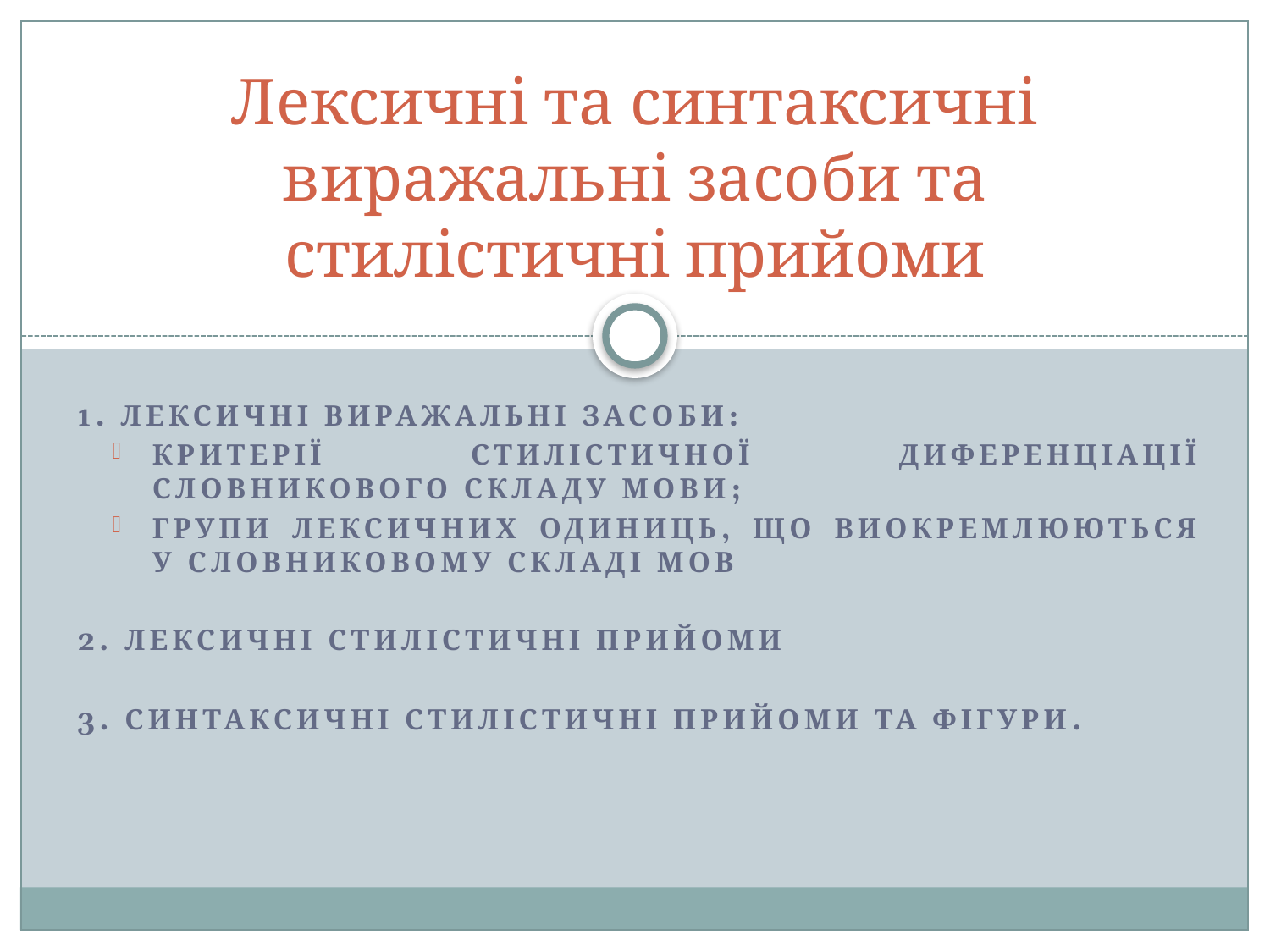

# Лексичні та синтаксичні виражальні засоби та стилістичні прийоми
1. Лексичні Виражальні засоби:
Критерії стилістичної диференціації словникового складу мови;
Групи лексичних одиниць, що виокремлюються у словниковому складі мов

2. лексичні Стилістичні прийоми

3. Синтаксичні стилістичні прийоми та фігури.